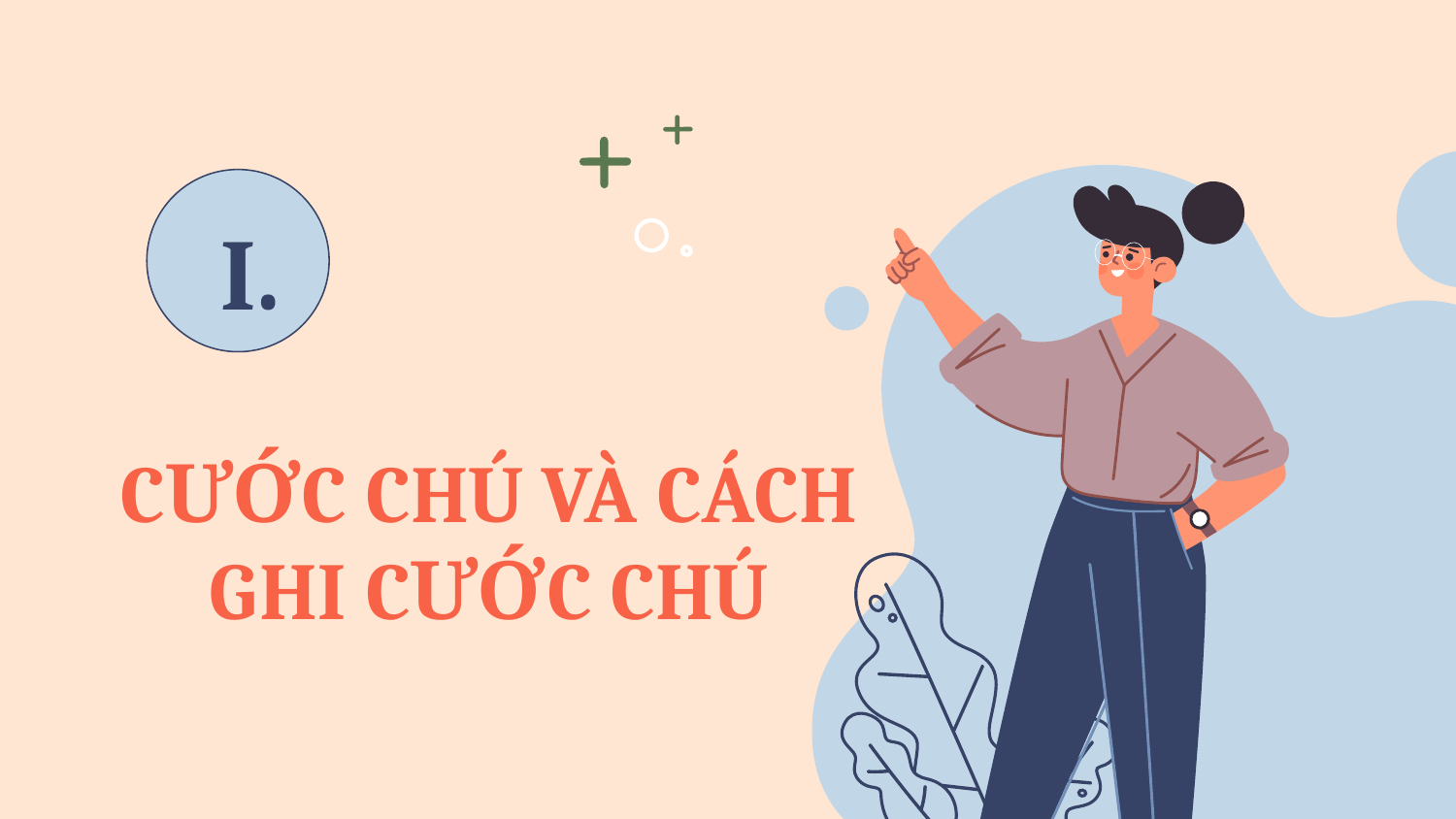

I.

# CƯỚC CHÚ VÀ CÁCH GHI CƯỚC CHÚ